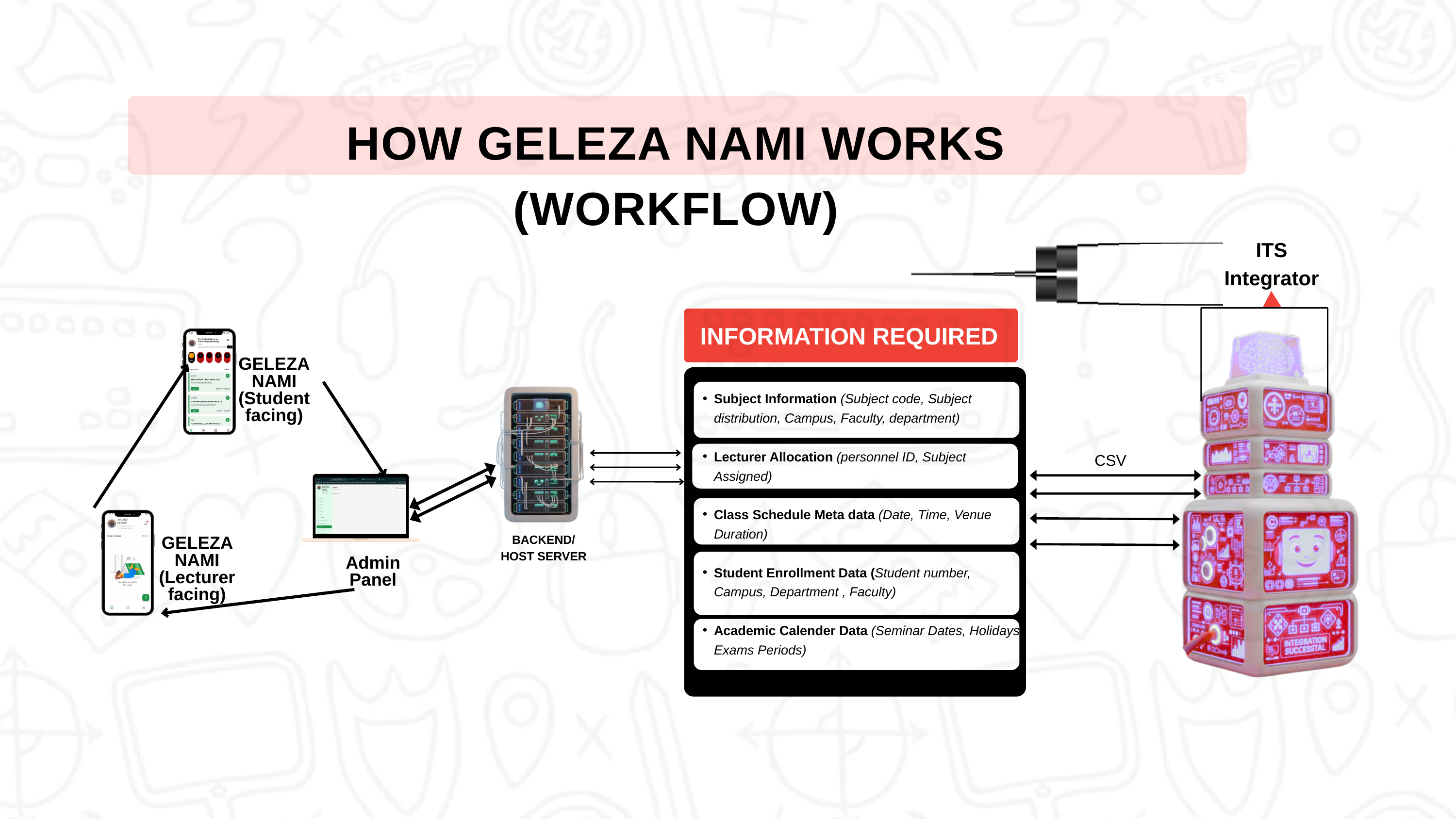

HOW GELEZA NAMI WORKS (WORKFLOW)

ITS Integrator

INFORMATION REQUIRED

GELEZANAMI
(Student facing)

Subject Information (Subject code, Subject distribution, Campus, Faculty, department)

Lecturer Allocation (personnel ID, Subject Assigned)

Class Schedule Meta data (Date, Time, Venue Duration)

Student Enrollment Data (Student number, Campus, Department , Faculty)

Academic Calender Data (Seminar Dates, Holidays, Exams Periods)

CSV

BACKEND/ HOST SERVER
GELEZA NAMI
(Lecturer facing)

Admin
Panel